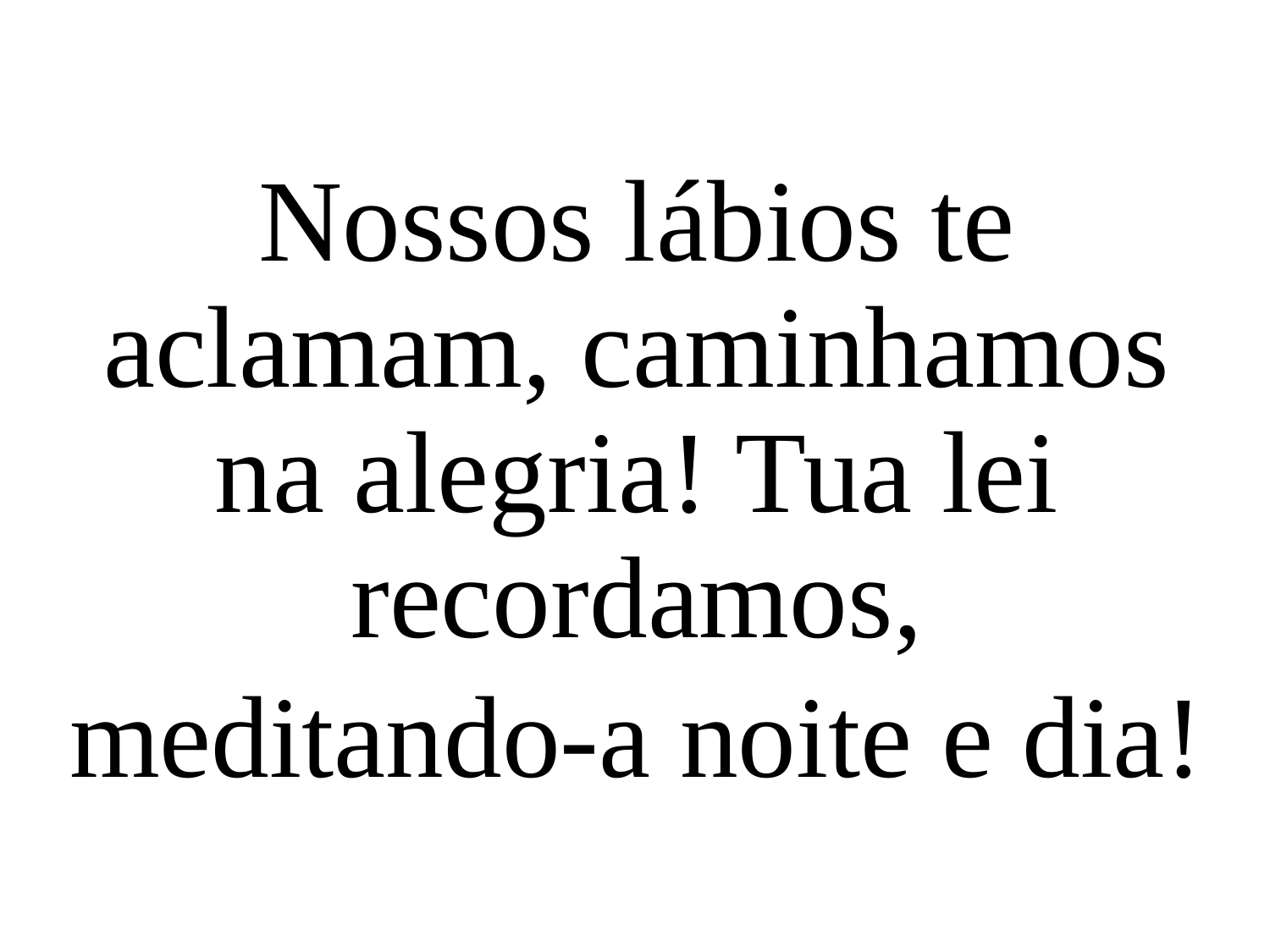

Nossos lábios te aclamam, caminhamos na alegria! Tua lei recordamos,
meditando-a noite e dia!